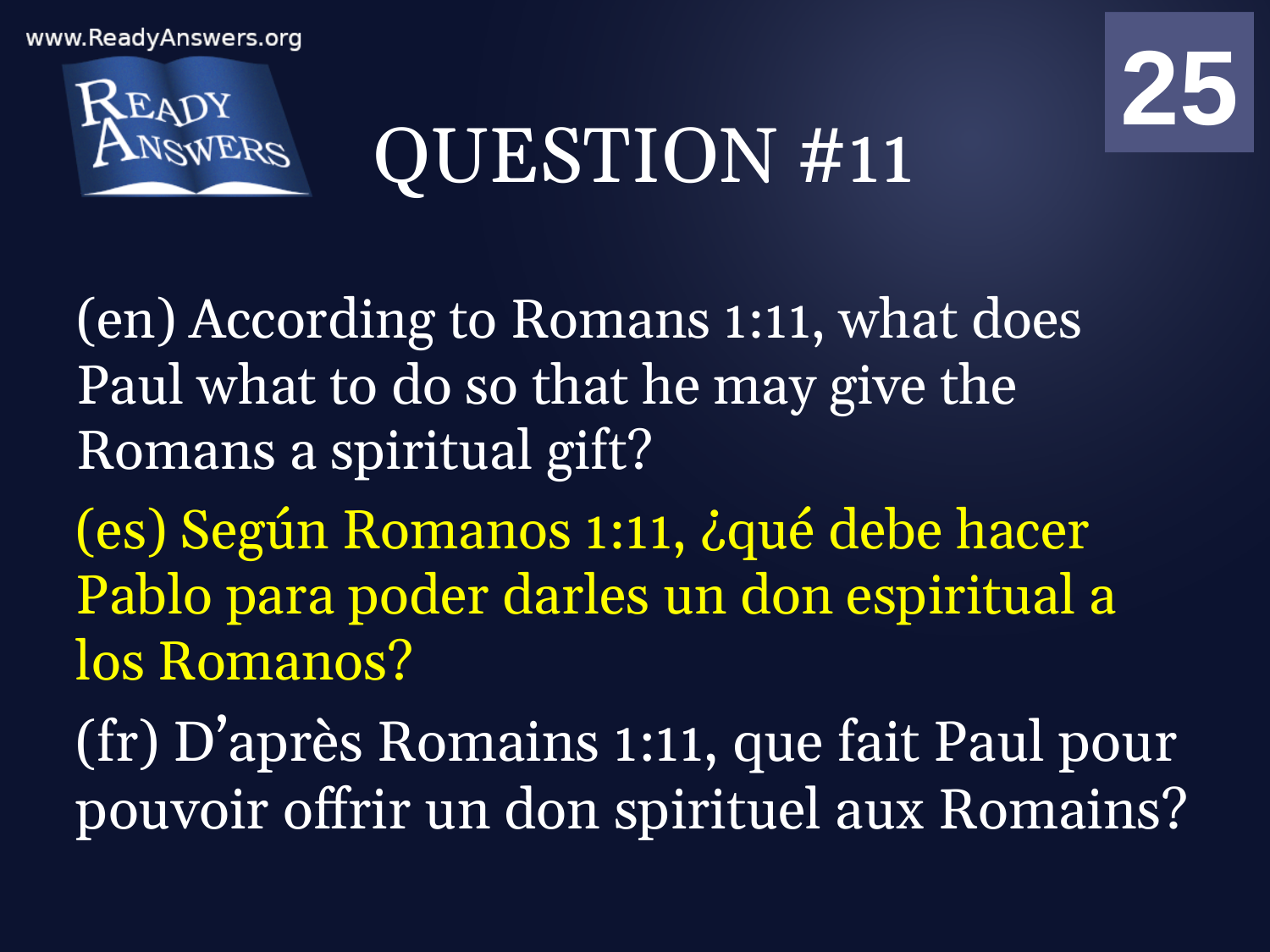

01
02
03
04
05
06
07
08
09
10
11
12
13
14
15
16
17
18
19
20
21
22
23
24
25
00
# QUESTION #11
(en) According to Romans 1:11, what does Paul what to do so that he may give the Romans a spiritual gift?
(es) Según Romanos 1:11, ¿qué debe hacer Pablo para poder darles un don espiritual a los Romanos?
(fr) D’après Romains 1:11, que fait Paul pour pouvoir offrir un don spirituel aux Romains?